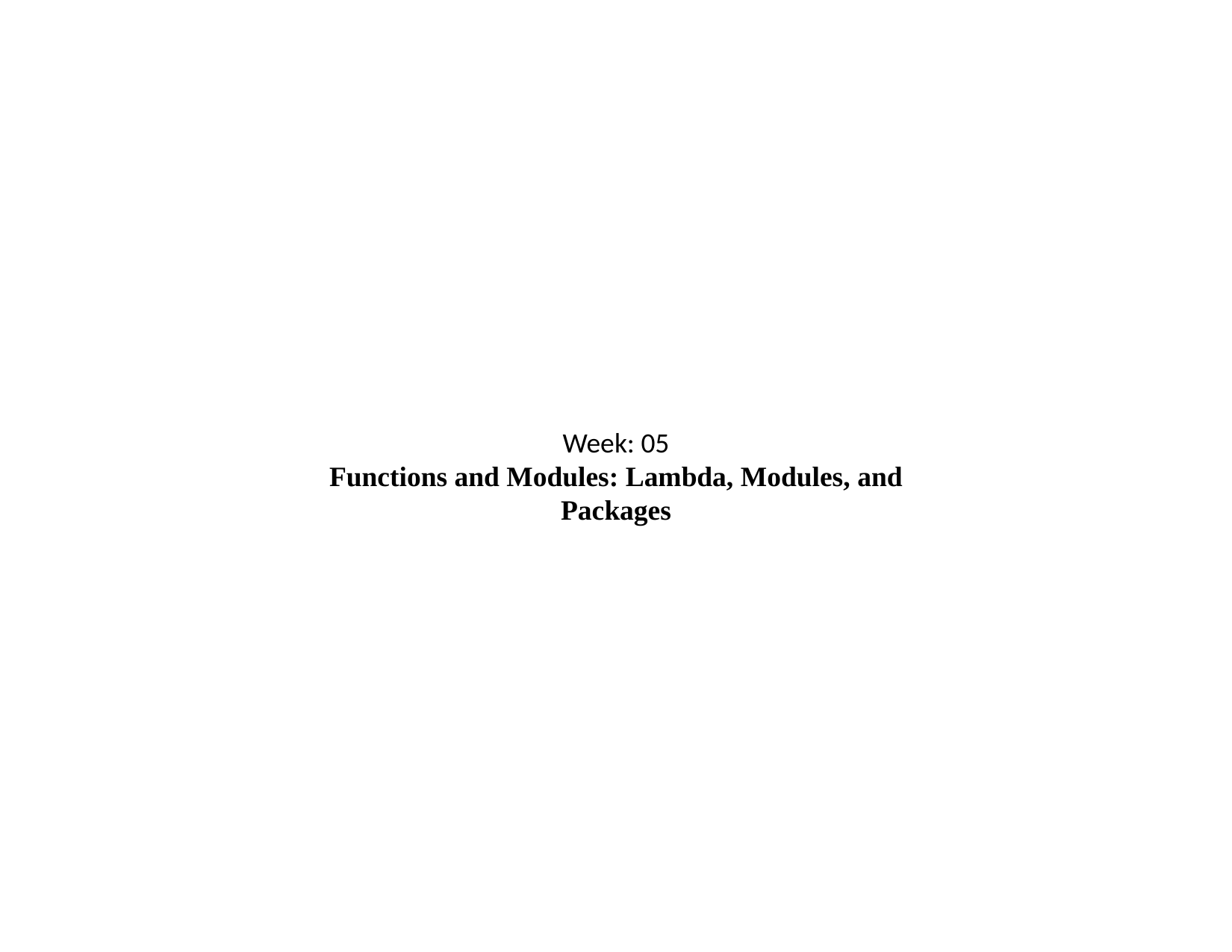

Week: 05
Functions and Modules: Lambda, Modules, and Packages